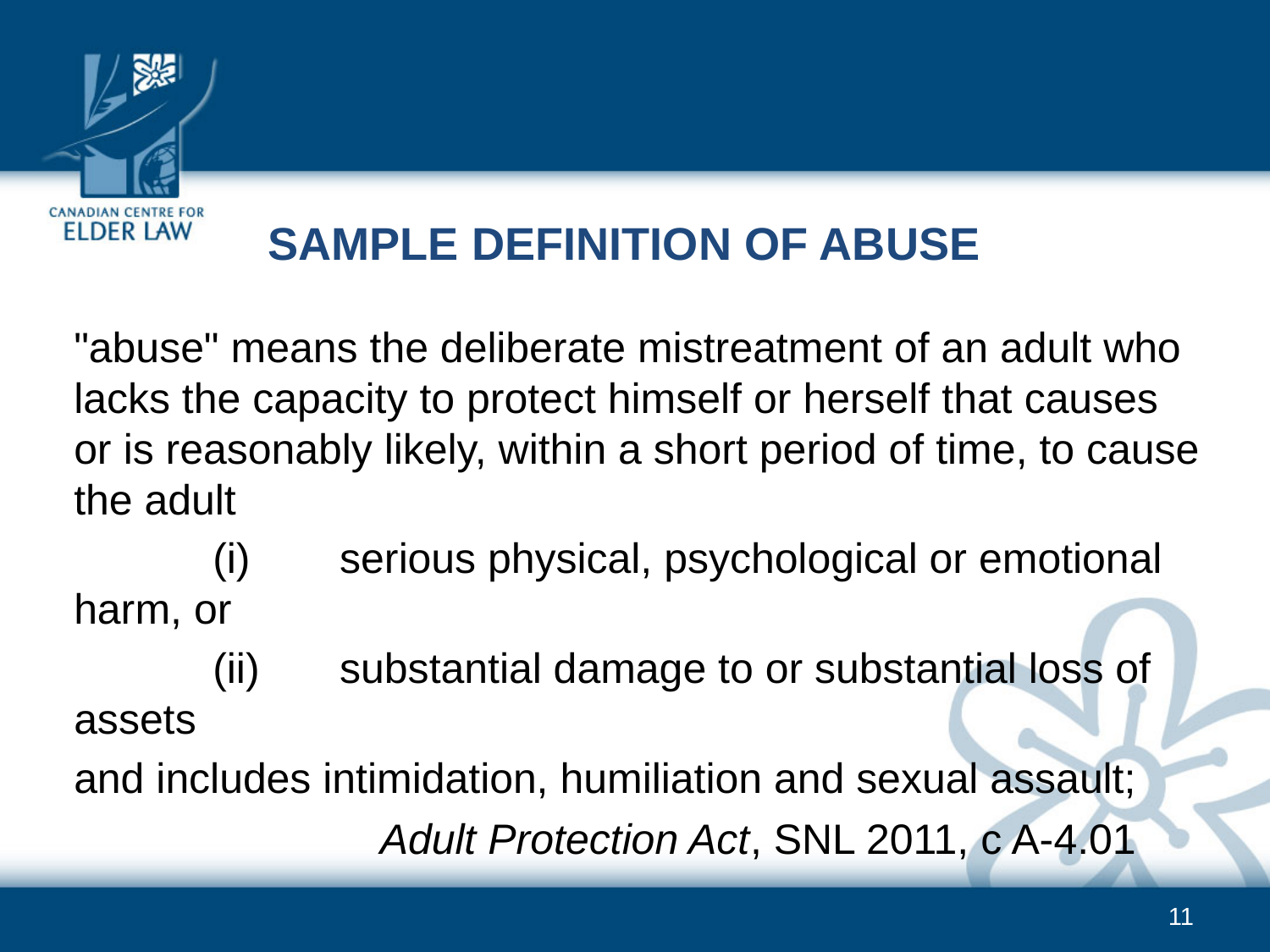

Sample Definition of abuse
"abuse" means the deliberate mistreatment of an adult who lacks the capacity to protect himself or herself that causes or is reasonably likely, within a short period of time, to cause the adult
	 (i)	 serious physical, psychological or emotional harm, or
	 (ii)	 substantial damage to or substantial loss of assets
and includes intimidation, humiliation and sexual assault;
Adult Protection Act, SNL 2011, c A-4.01